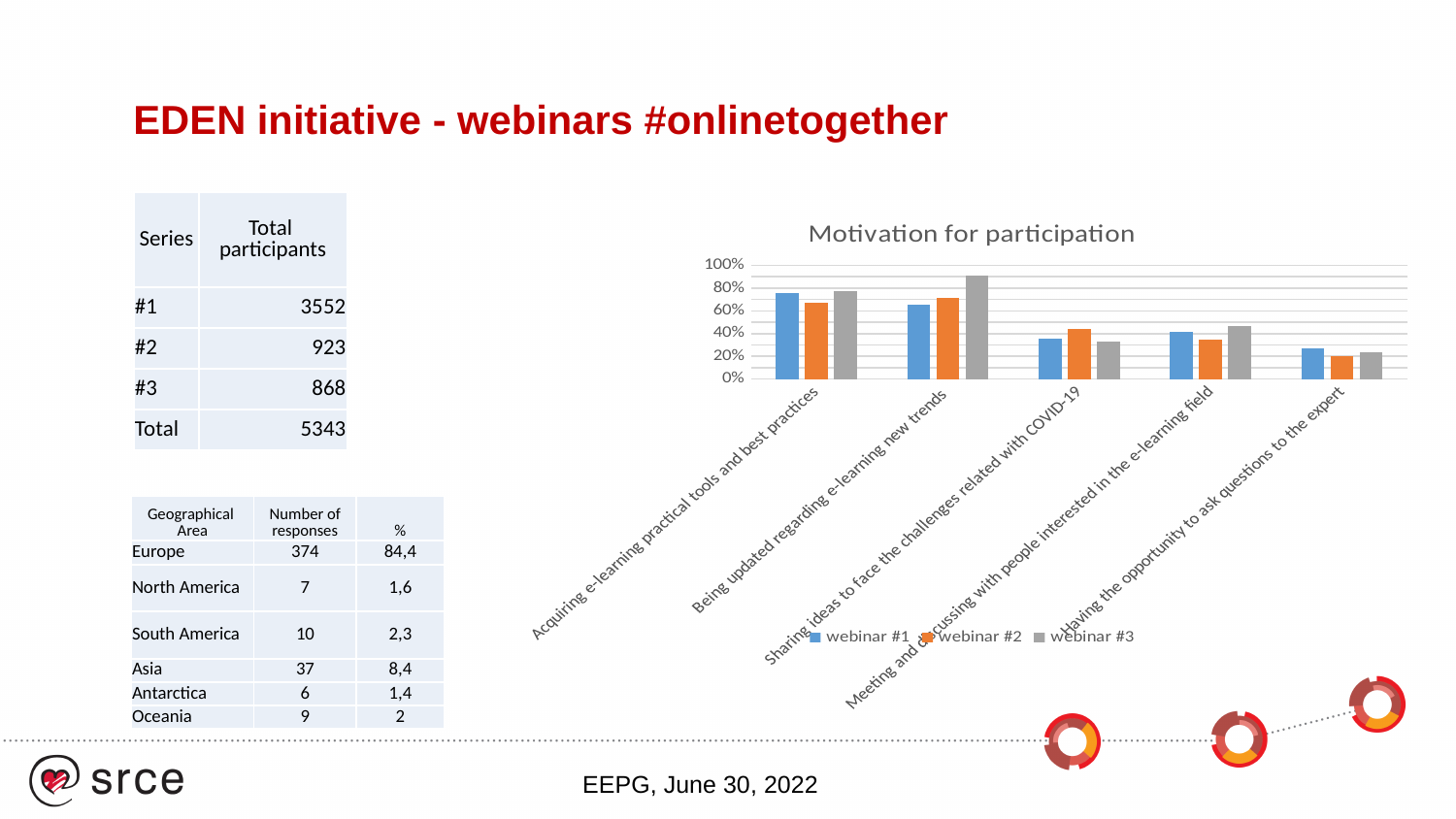

# EDEN initiative - webinars #onlinetogether
| Series | Total participants |
| --- | --- |
| #1 | 3552 |
| #2 | 923 |
| #3 | 868 |
| Total | 5343 |

### Chart: Motivation for participation

| Category | webinar #1 | webinar #2 | webinar #3 |
|---|---|---|---|
| Acquiring e-learning practical tools and best practices | 0.7607223476297968 | 0.668693009118541 | 0.7741935483870968 |
| Being updated regarding e-learning new trends  | 0.654627539503386 | 0.7142857142857143 | 0.9139784946236559 |
| Sharing ideas to face the challenges related with COVID-19 | 0.35665914221218964 | 0.44072948328267475 | 0.3333333333333333 |
| Meeting and discussing with people interested in the e-learning field | 0.417607223476298 | 0.3434650455927052 | 0.46236559139784944 |
| Having the opportunity to ask questions to the expert | 0.26636568848758463 | 0.2006079027355623 | 0.23655913978494625 |
| Geographical Area | Number of responses | % |
| --- | --- | --- |
| Europe | 374 | 84,4 |
| North America | 7 | 1,6 |
| South America | 10 | 2,3 |
| Asia | 37 | 8,4 |
| Antarctica | 6 | 1,4 |
| Oceania | 9 | 2 |
EEPG, June 30, 2022